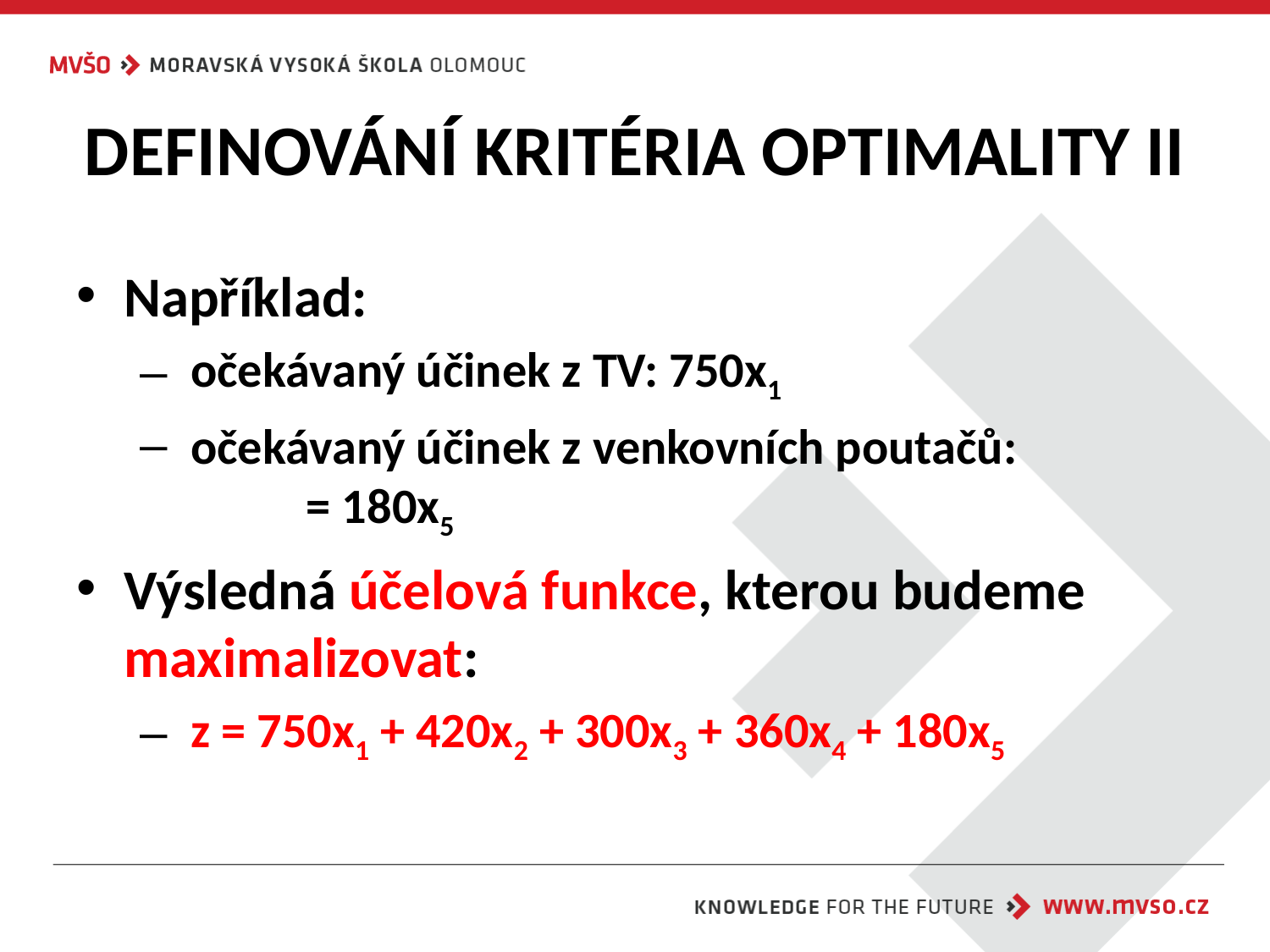

# DEFINOVÁNÍ KRITÉRIA OPTIMALITY II
Například:
 očekávaný účinek z TV: 750x1
 očekávaný účinek z venkovních poutačů:
	= 180x5
Výsledná účelová funkce, kterou budeme maximalizovat:
 z = 750x1 + 420x2 + 300x3 + 360x4 + 180x5